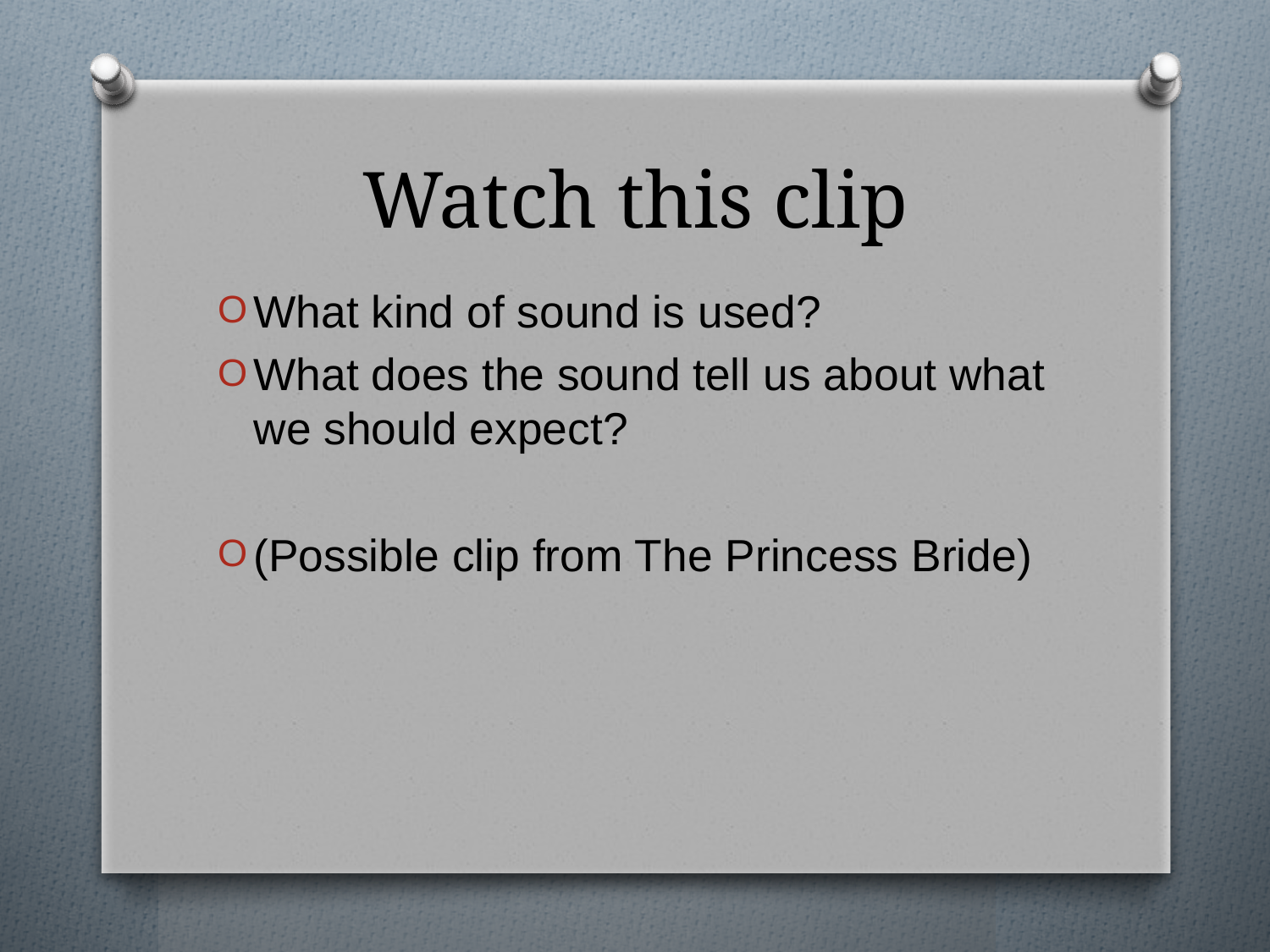

# Watch this clip
What kind of sound is used?
What does the sound tell us about what we should expect?

(Possible clip from The Princess Bride)